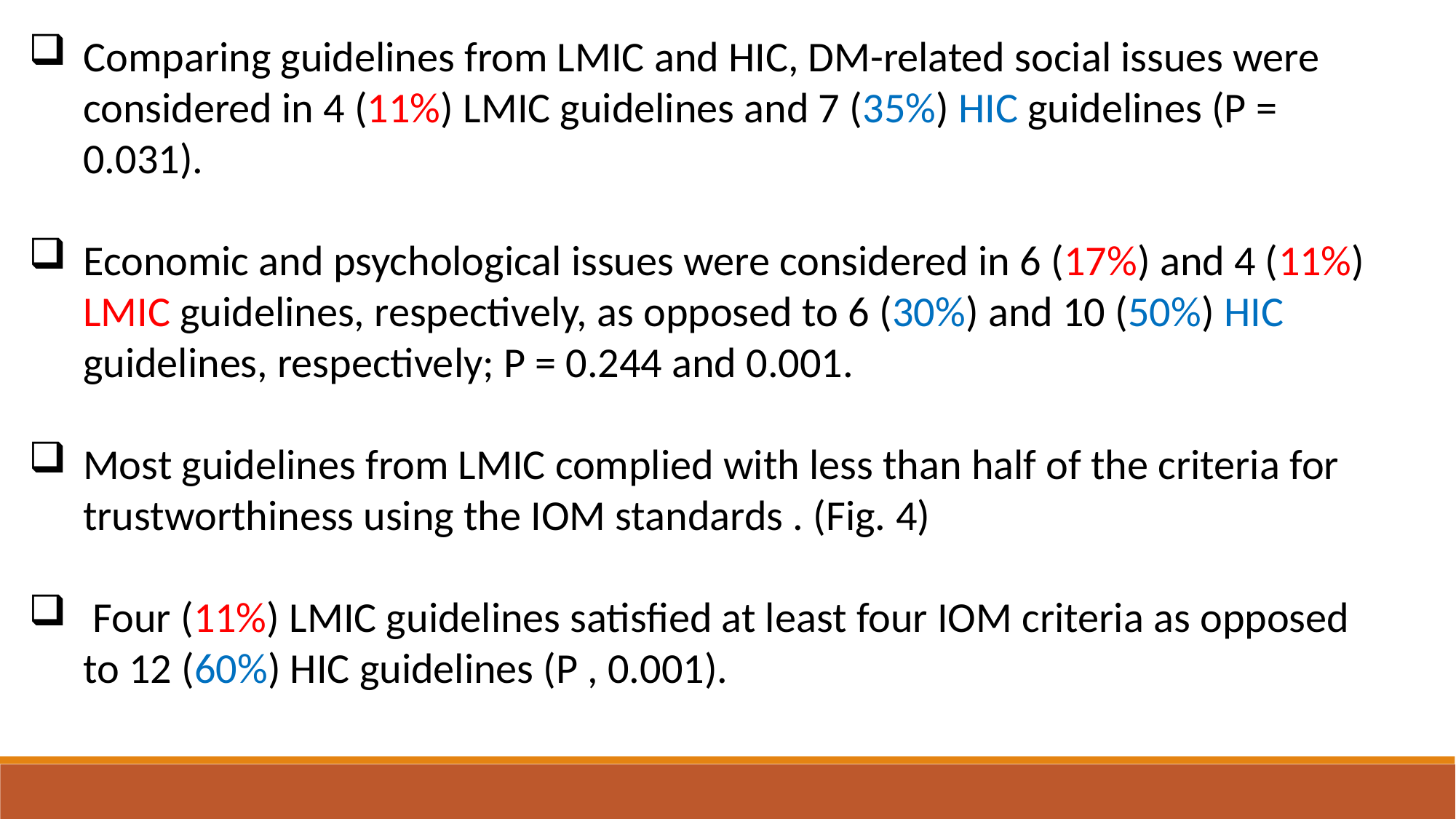

Comparing guidelines from LMIC and HIC, DM-related social issues were considered in 4 (11%) LMIC guidelines and 7 (35%) HIC guidelines (P = 0.031).

Economic and psychological issues were considered in 6 (17%) and 4 (11%) LMIC guidelines, respectively, as opposed to 6 (30%) and 10 (50%) HIC guidelines, respectively; P = 0.244 and 0.001.

Most guidelines from LMIC complied with less than half of the criteria for trustworthiness using the IOM standards . (Fig. 4)

 Four (11%) LMIC guidelines satisﬁed at least four IOM criteria as opposed to 12 (60%) HIC guidelines (P , 0.001).